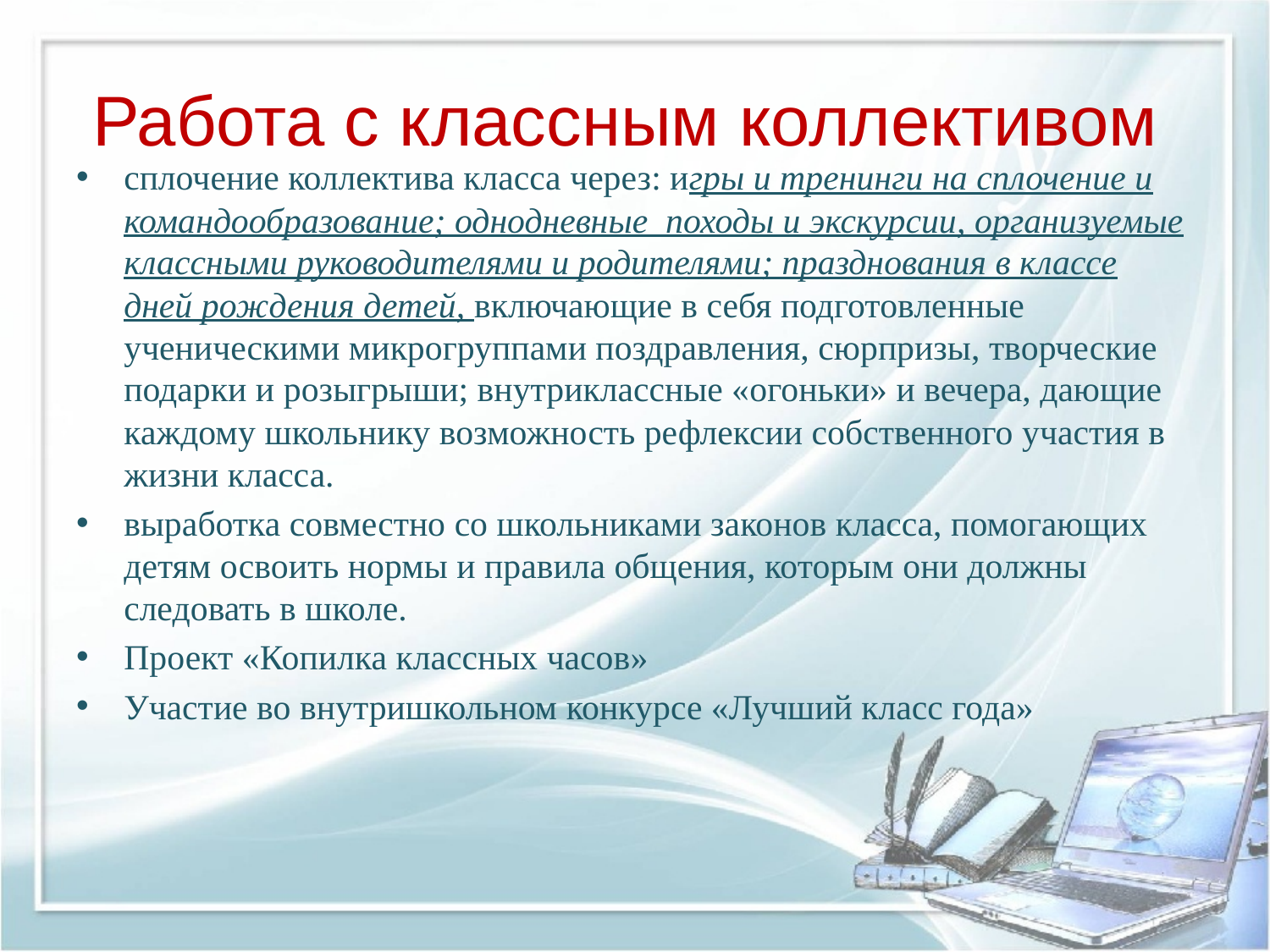

# Работа с классным коллективом
сплочение коллектива класса через: игры и тренинги на сплочение и командообразование; однодневные  походы и экскурсии, организуемые классными руководителями и родителями; празднования в классе дней рождения детей, включающие в себя подготовленные ученическими микрогруппами поздравления, сюрпризы, творческие подарки и розыгрыши; внутриклассные «огоньки» и вечера, дающие каждому школьнику возможность рефлексии собственного участия в жизни класса.
выработка совместно со школьниками законов класса, помогающих детям освоить нормы и правила общения, которым они должны следовать в школе.
Проект «Копилка классных часов»
Участие во внутришкольном конкурсе «Лучший класс года»